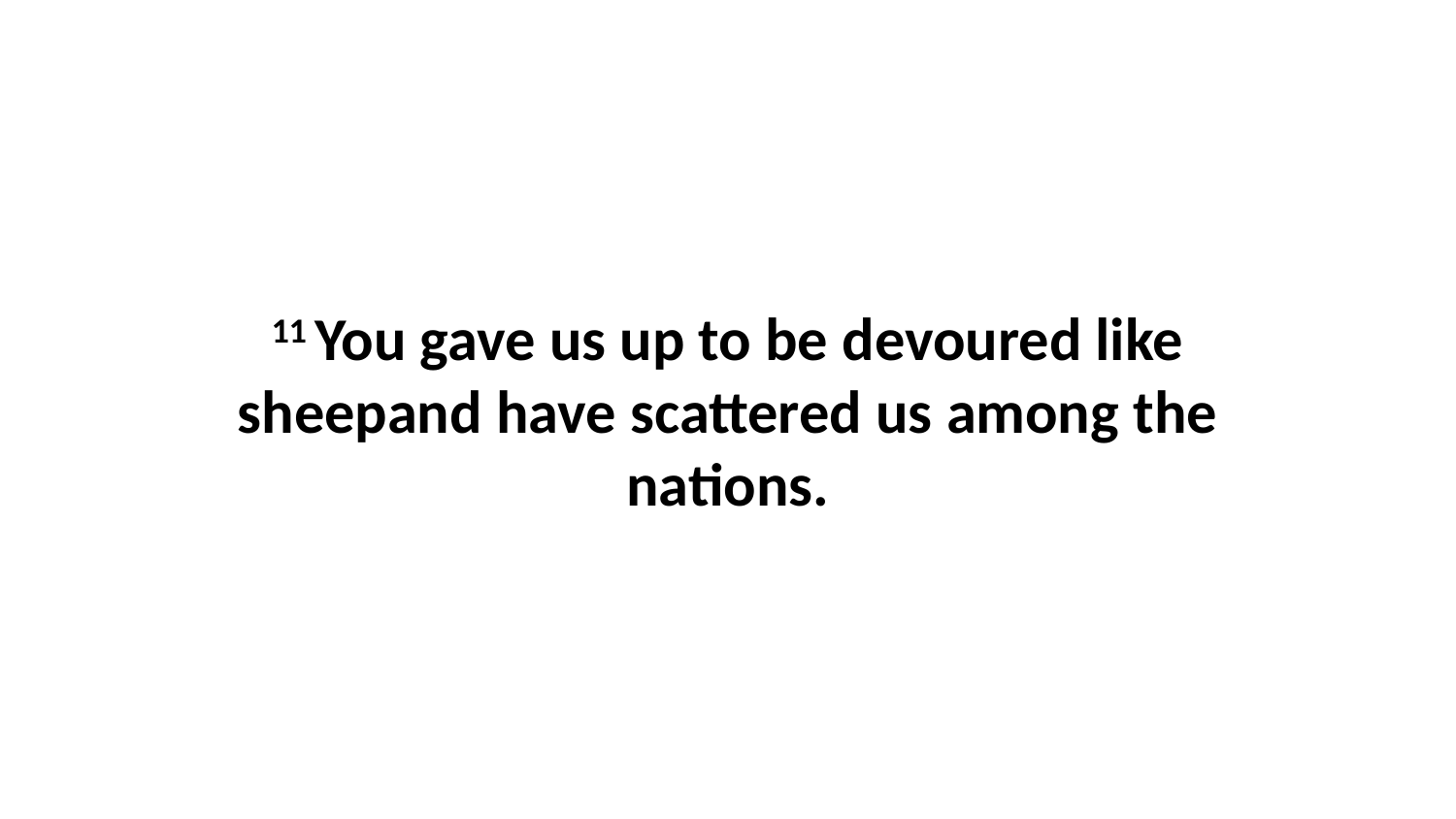

11 You gave us up to be devoured like sheepand have scattered us among the nations.